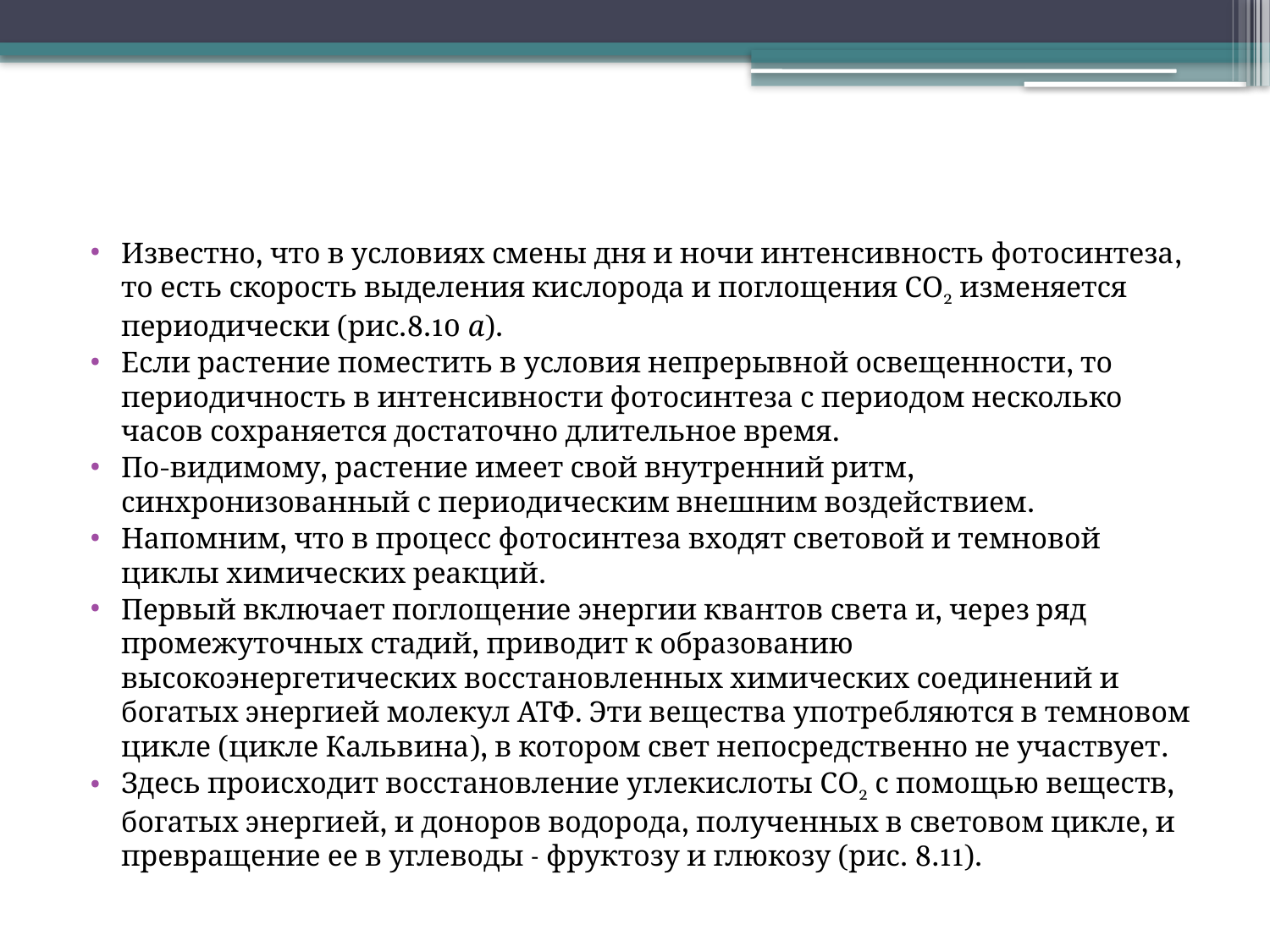

#
Известно, что в условиях смены дня и ночи интенсивность фотосинтеза, то есть скорость выделения кислорода и поглощения СО2 изменяется периодически (рис.8.10 а).
Если растение поместить в условия непрерывной освещенности, то периодичность в интенсивности фотосинтеза с периодом несколько часов сохраняется достаточно длительное время.
По-видимому, растение имеет свой внутренний ритм, синхронизованный с периодическим внешним воздействием.
Напомним, что в процесс фотосинтеза входят световой и темновой циклы химических реакций.
Первый включает поглощение энергии квантов света и, через ряд промежуточных стадий, приводит к образованию высокоэнергетических восстановленных химических соединений и богатых энергией молекул АТФ. Эти вещества употребляются в темновом цикле (цикле Кальвина), в котором свет непосредственно не участвует.
Здесь происходит восстановление углекислоты СО2 с помощью веществ, богатых энергией, и доноров водорода, полученных в световом цикле, и превращение ее в углеводы ‑ фруктозу и глюкозу (рис. 8.11).